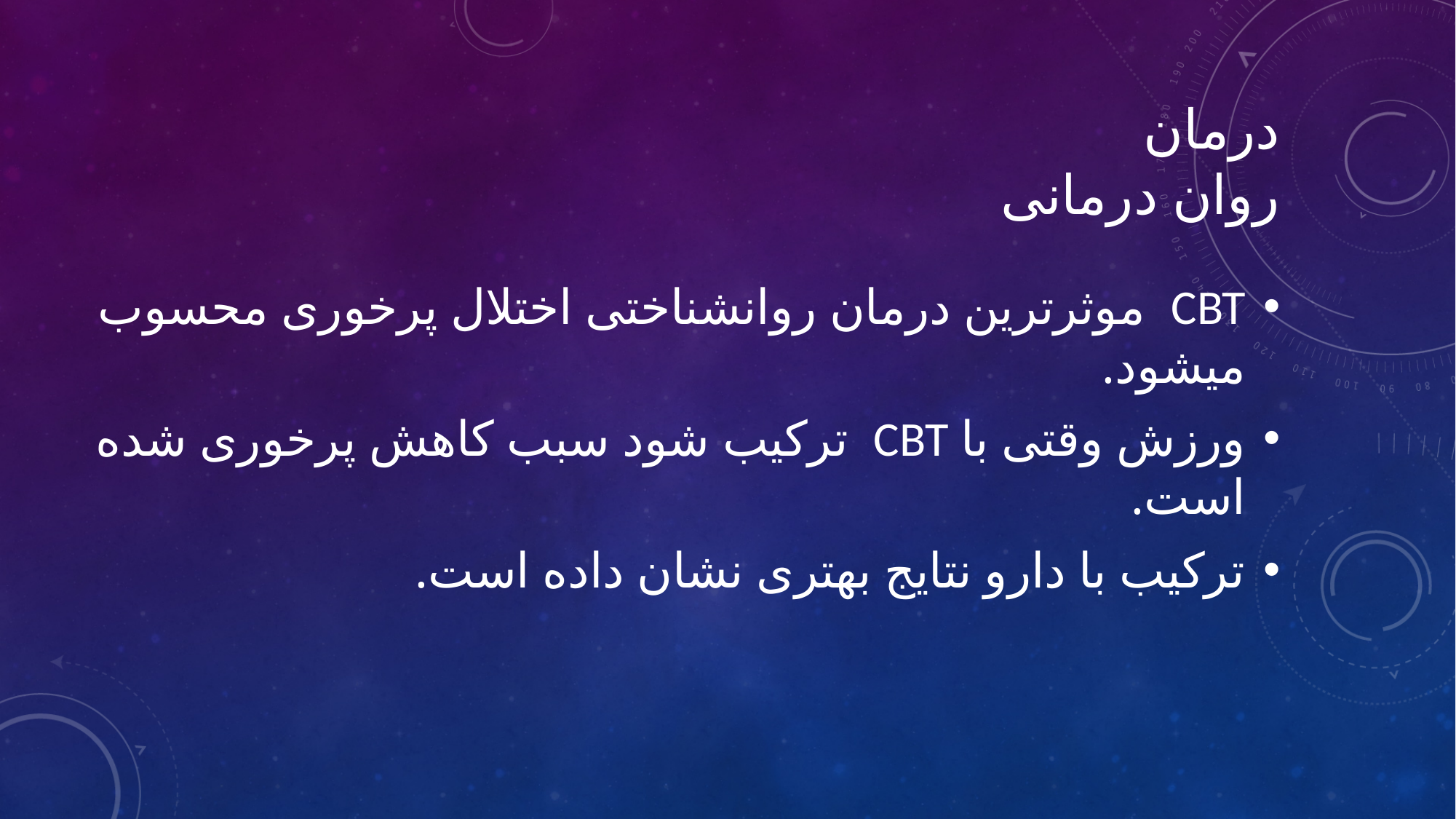

# درمان روان درمانی
CBT  موثرترین درمان روانشناختی اختلال پرخوری محسوب میشود.
ورزش وقتی با CBT  ترکیب شود سبب کاهش پرخوری شده است.
ترکیب با دارو نتایج بهتری نشان داده است.